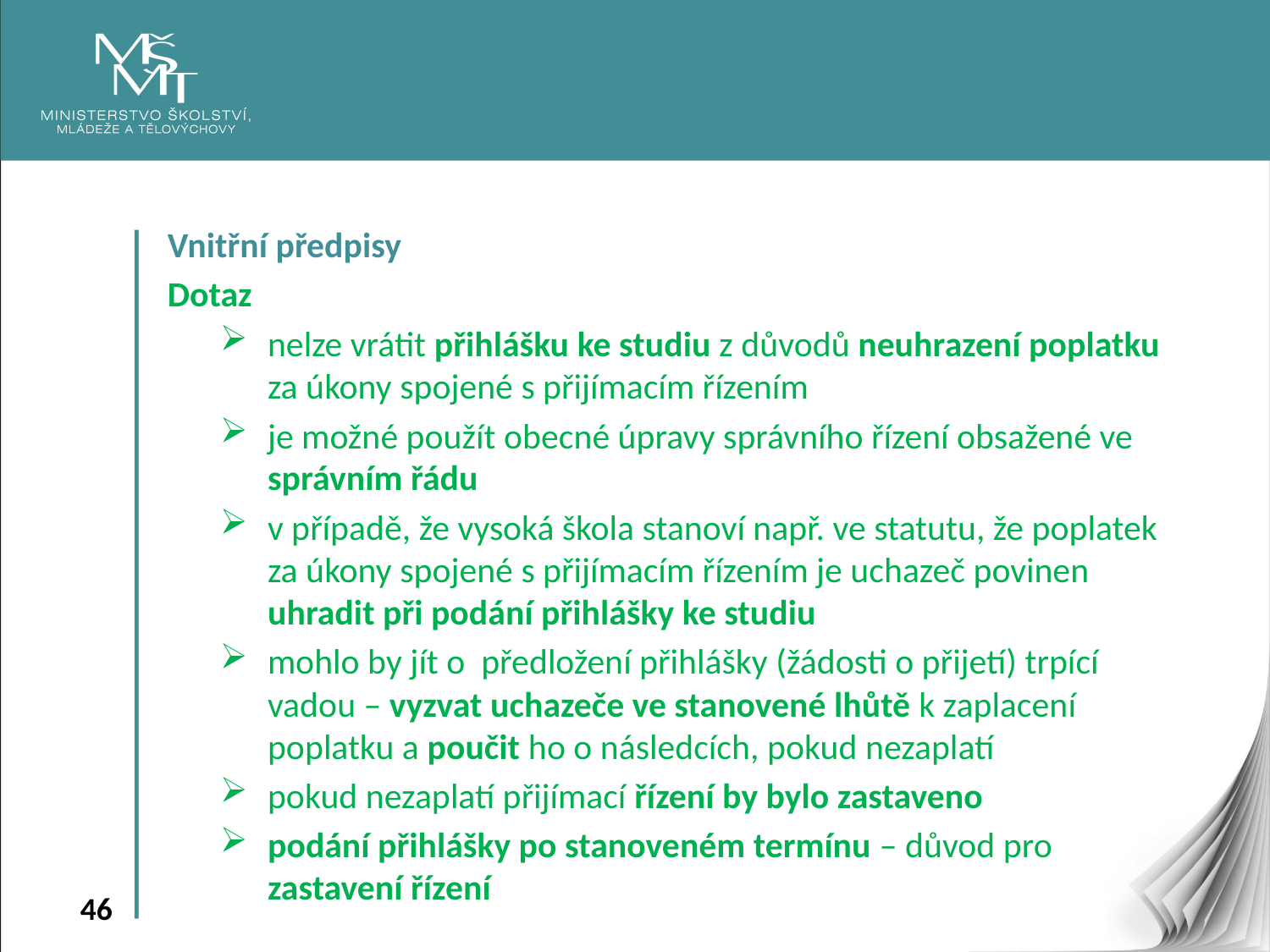

Vnitřní předpisy
Dotaz
nelze vrátit přihlášku ke studiu z důvodů neuhrazení poplatku za úkony spojené s přijímacím řízením
je možné použít obecné úpravy správního řízení obsažené ve správním řádu
v případě, že vysoká škola stanoví např. ve statutu, že poplatek za úkony spojené s přijímacím řízením je uchazeč povinen uhradit při podání přihlášky ke studiu
mohlo by jít o  předložení přihlášky (žádosti o přijetí) trpící vadou – vyzvat uchazeče ve stanovené lhůtě k zaplacení poplatku a poučit ho o následcích, pokud nezaplatí
pokud nezaplatí přijímací řízení by bylo zastaveno
podání přihlášky po stanoveném termínu – důvod pro zastavení řízení